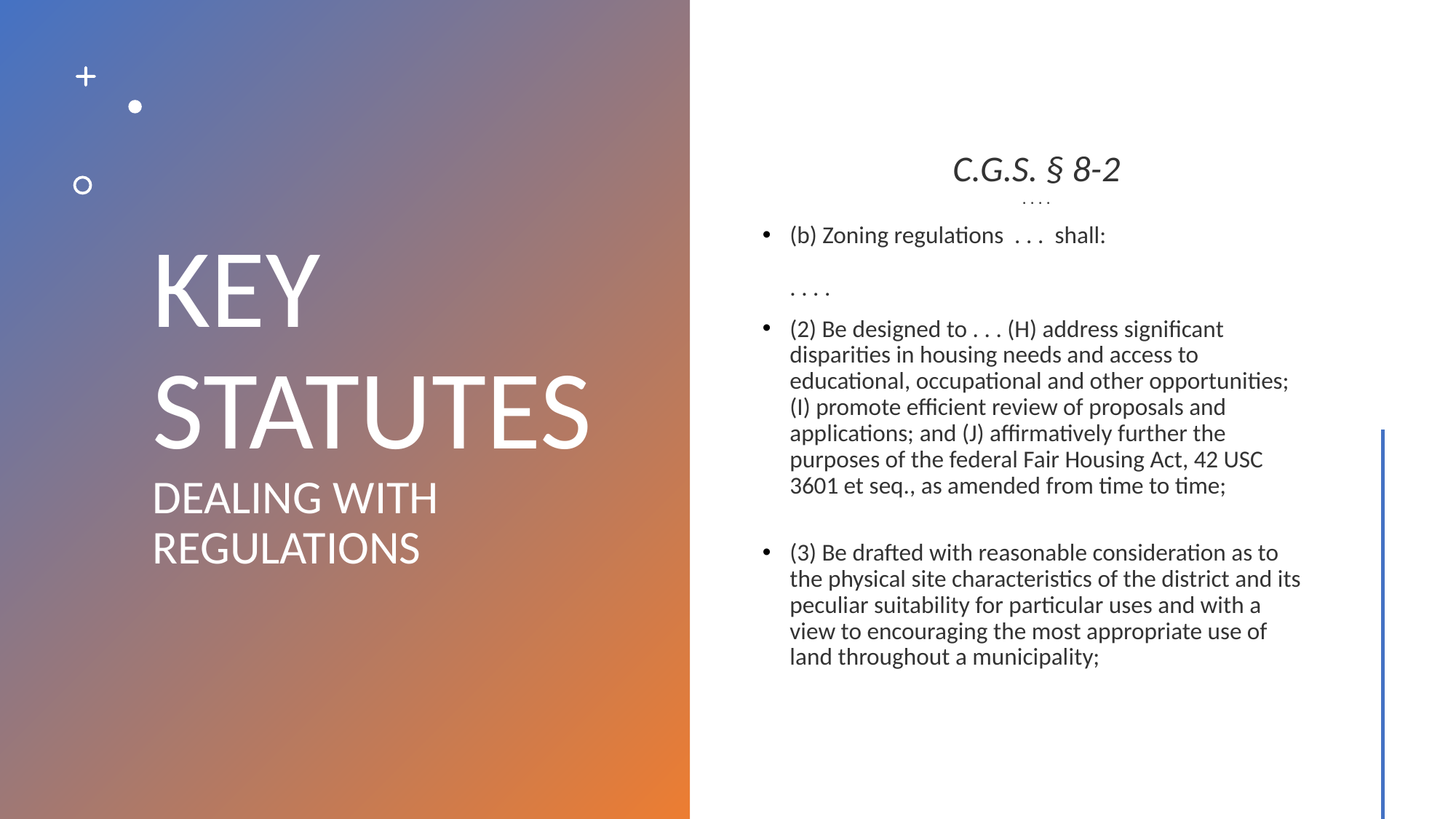

# KEY STATUTES DEALING WITH REGULATIONS
C.G.S. § 8-2
. . . .
(b) Zoning regulations  . . .  shall:
. . . .
(2) Be designed to . . . (H) address significant disparities in housing needs and access to educational, occupational and other opportunities; (I) promote efficient review of proposals and applications; and (J) affirmatively further the purposes of the federal Fair Housing Act, 42 USC 3601 et seq., as amended from time to time;
(3) Be drafted with reasonable consideration as to the physical site characteristics of the district and its peculiar suitability for particular uses and with a view to encouraging the most appropriate use of land throughout a municipality;